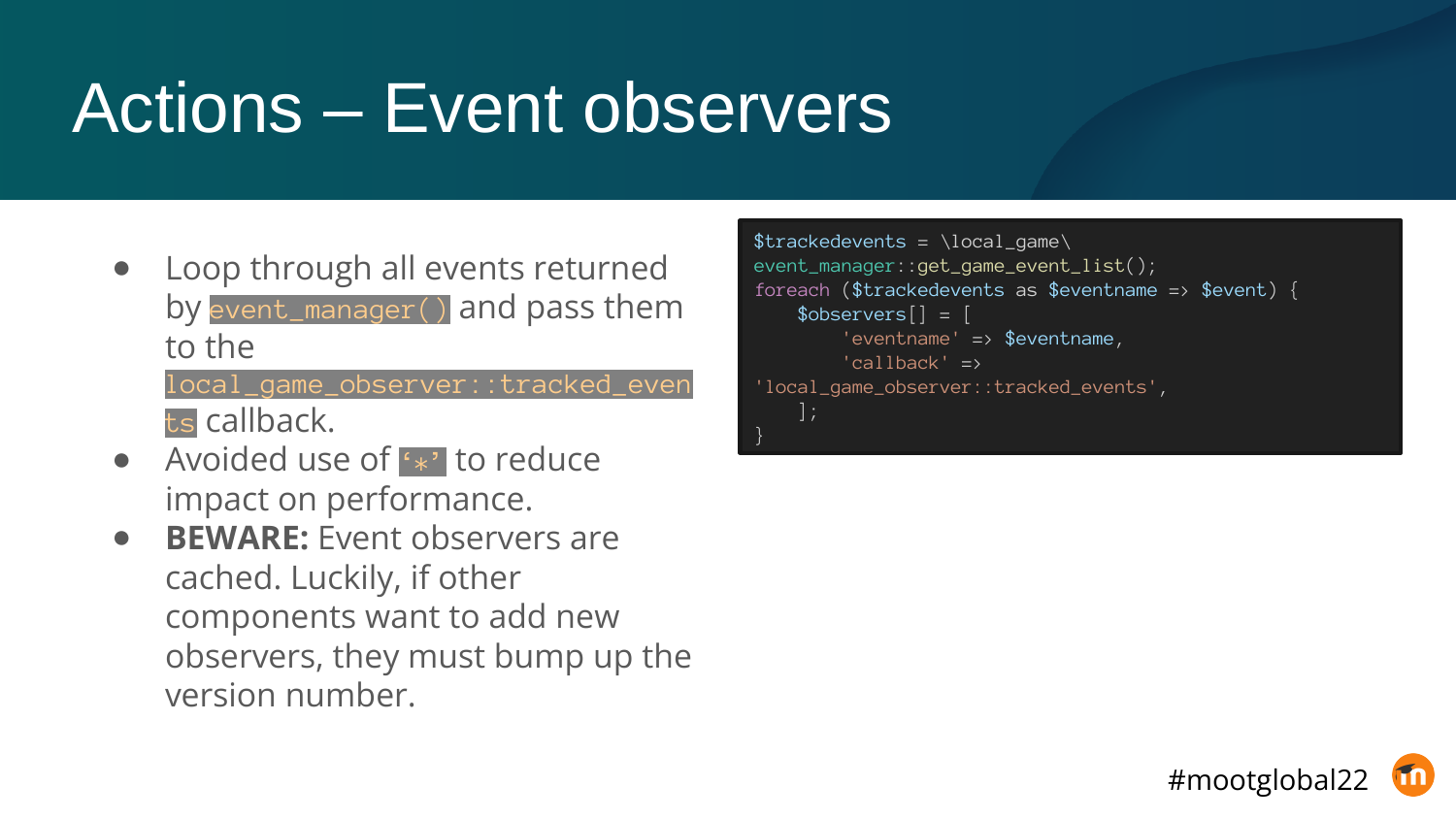

# Actions – Event observers
$trackedevents = \local_game\event_manager::get_game_event_list();
foreach ($trackedevents as $eventname => $event) {
    $observers[] = [
        'eventname' => $eventname,
        'callback' => 'local_game_observer::tracked_events',
    ];
}
Loop through all events returned by event_manager() and pass them to the local_game_observer::tracked_events callback.
Avoided use of ‘*’ to reduce impact on performance.
BEWARE: Event observers are cached. Luckily, if other components want to add new observers, they must bump up the version number.